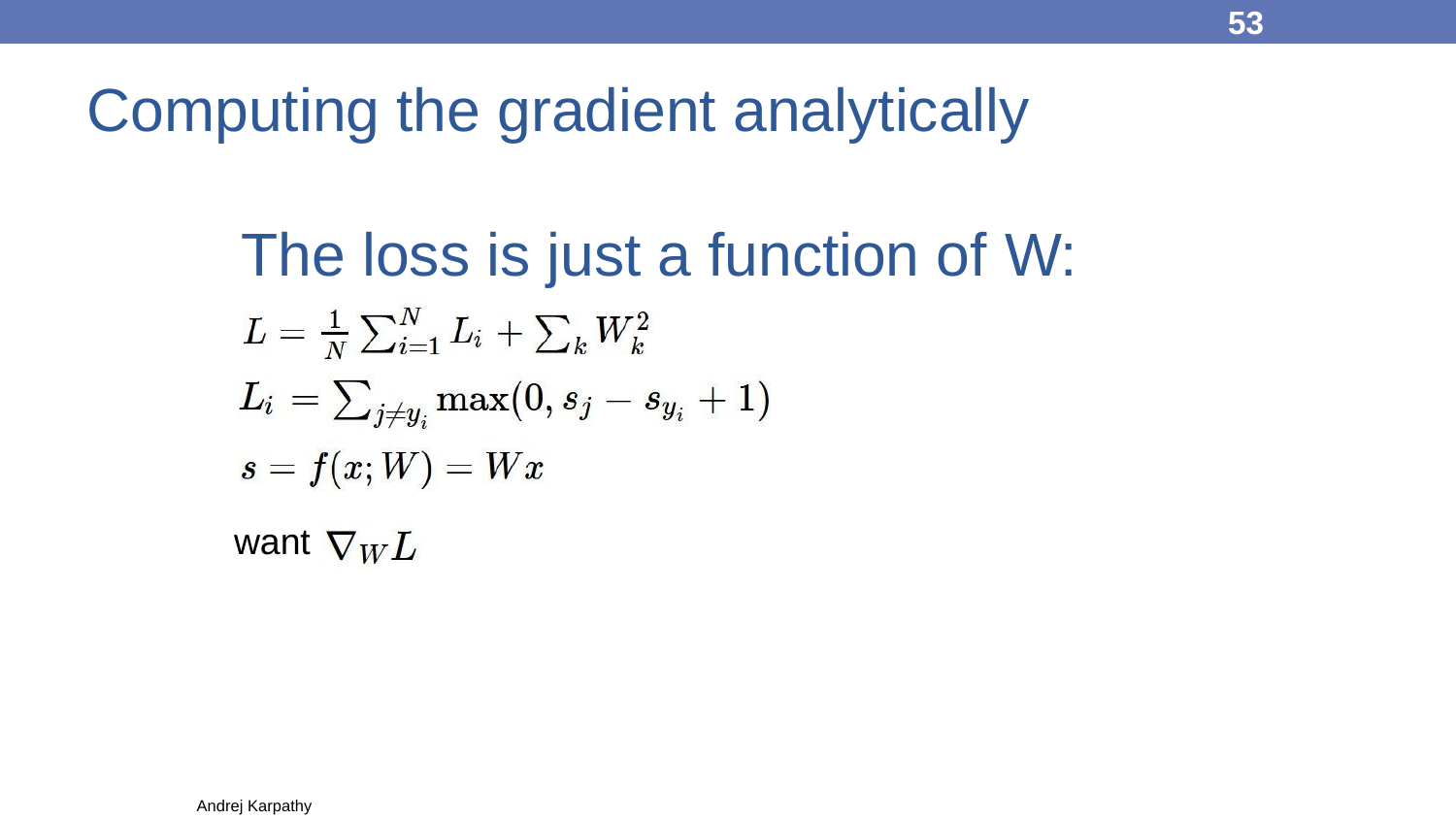

53
Computing the gradient analytically
# The loss is just a function of W:

want

Andrej Karpathy